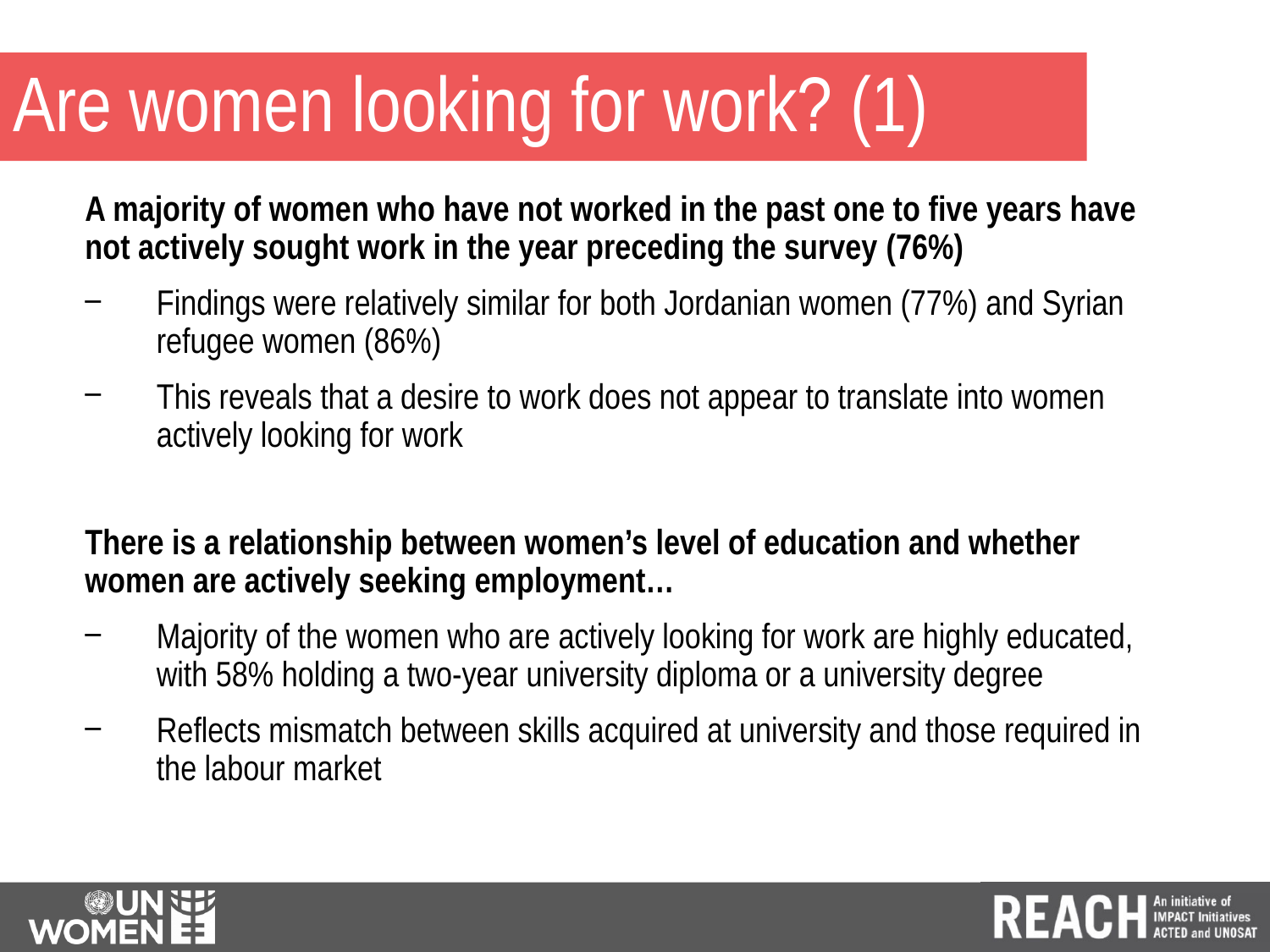

# Are women looking for work? (1)
A majority of women who have not worked in the past one to five years have not actively sought work in the year preceding the survey (76%)
Findings were relatively similar for both Jordanian women (77%) and Syrian refugee women (86%)
This reveals that a desire to work does not appear to translate into women actively looking for work

There is a relationship between women’s level of education and whether women are actively seeking employment…
Majority of the women who are actively looking for work are highly educated, with 58% holding a two-year university diploma or a university degree
Reflects mismatch between skills acquired at university and those required in the labour market